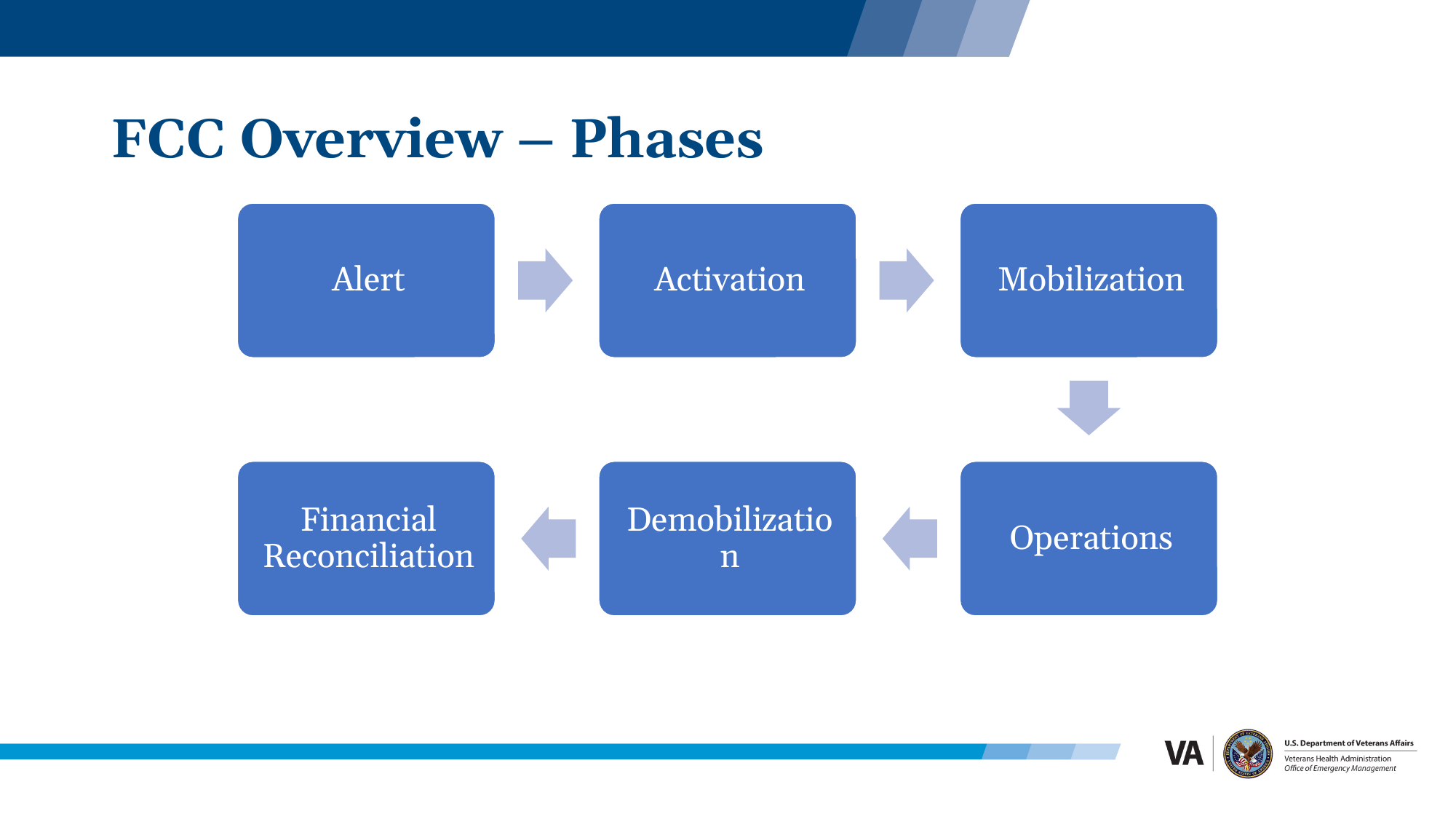

# FCC Overview – Phases
Alert

Activation

Mobilization

Operations

Demobilization

Financial Reconciliation